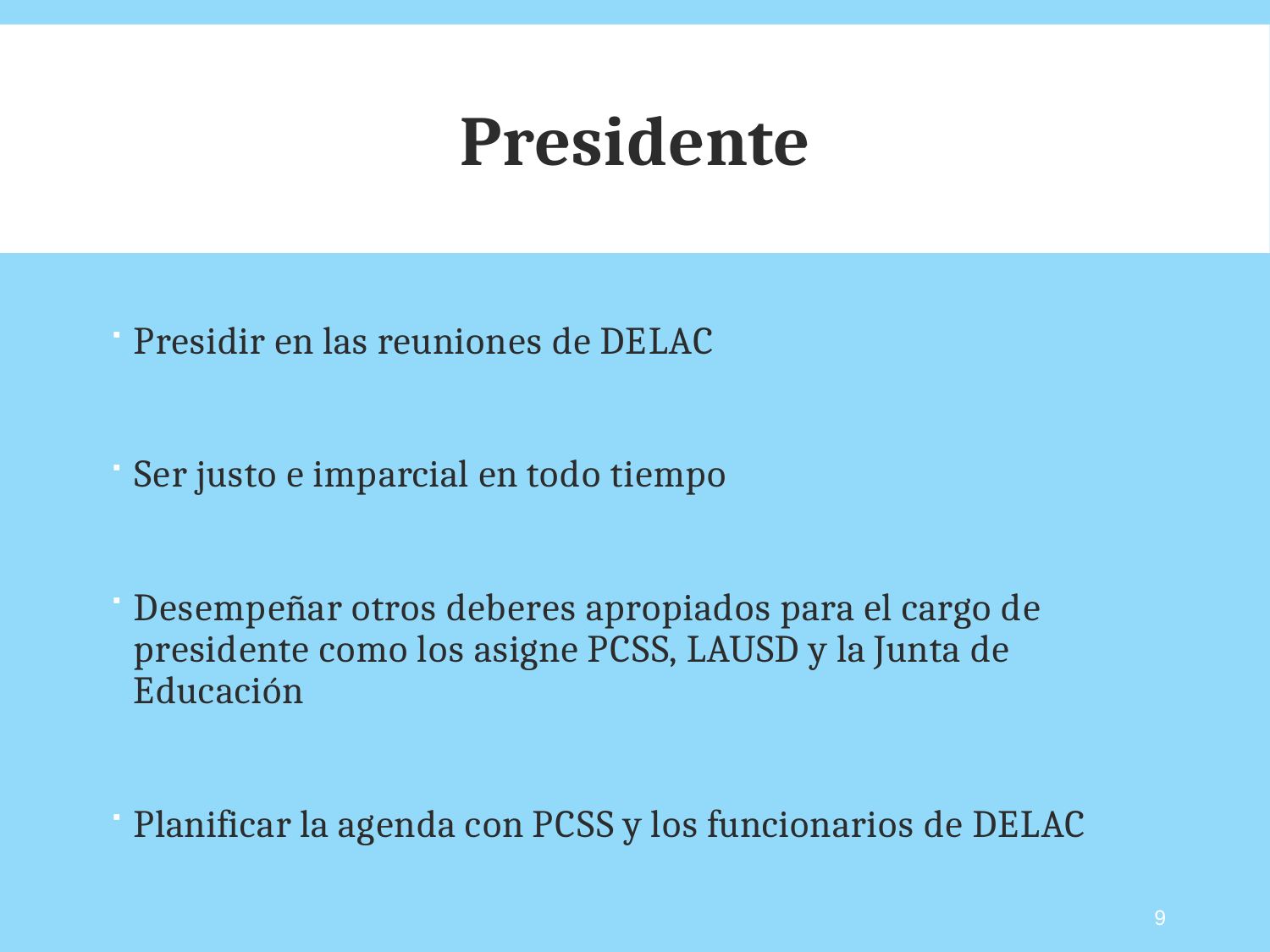

# Presidente
Presidir en las reuniones de DELAC

Ser justo e imparcial en todo tiempo

Desempeñar otros deberes apropiados para el cargo de presidente como los asigne PCSS, LAUSD y la Junta de Educación

Planificar la agenda con PCSS y los funcionarios de DELAC

9